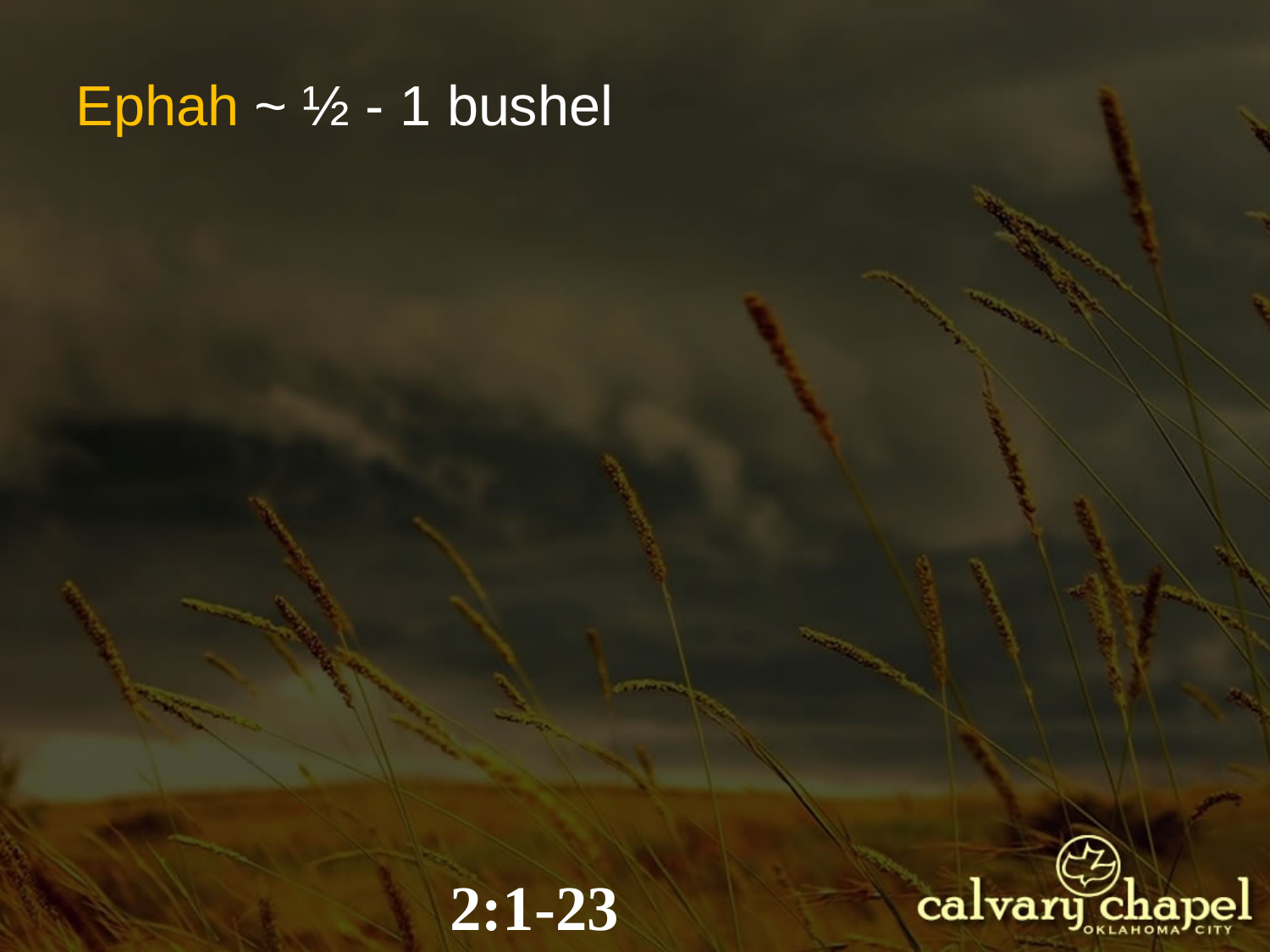

Ephah ~ ½ - 1 bushel
2:1-23